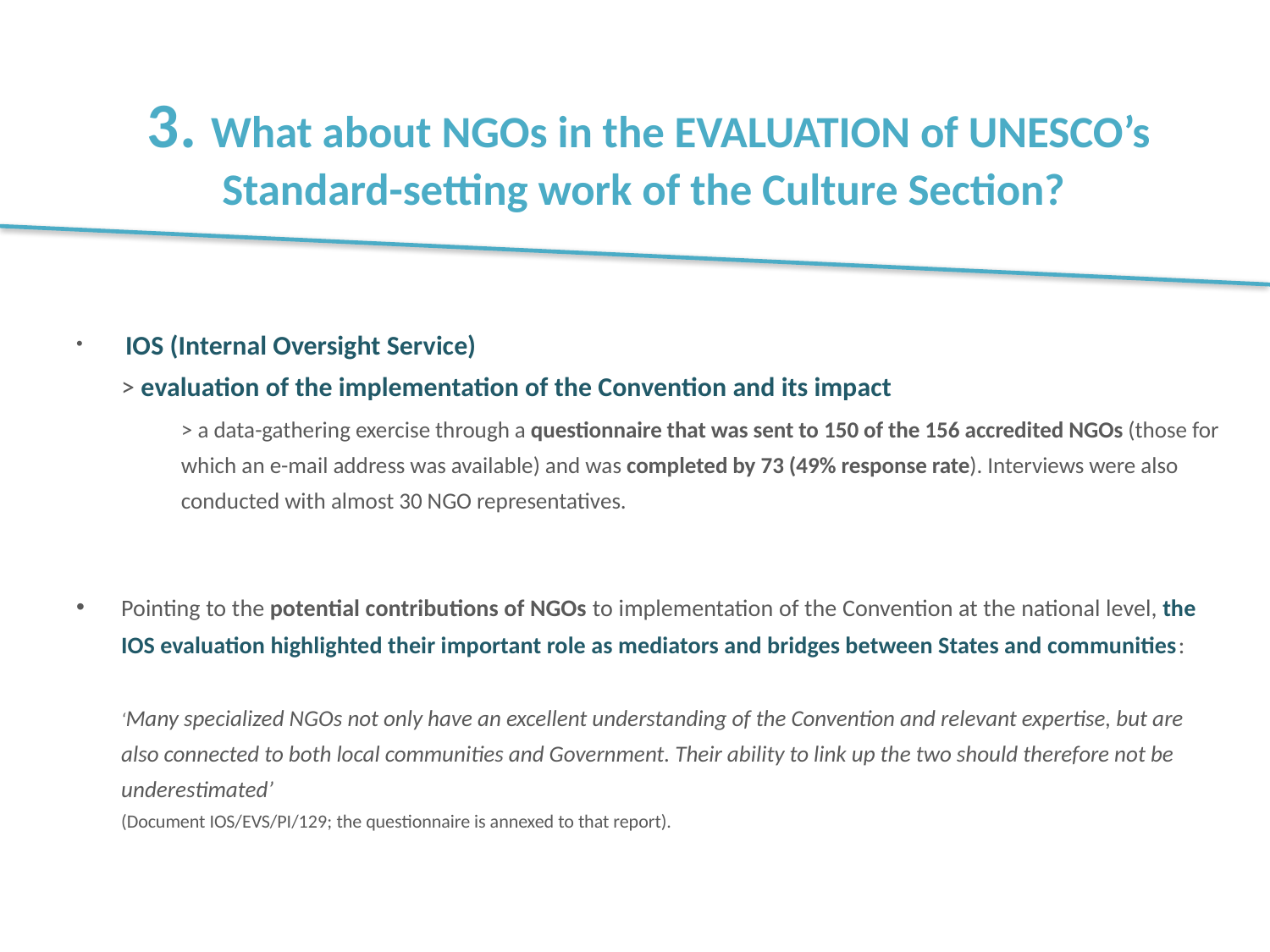

# 3. What about NGOs in the EVALUATION of UNESCO’s Standard-setting work of the Culture Section?

 IOS (Internal Oversight Service)
> evaluation of the implementation of the Convention and its impact
	> a data-gathering exercise through a questionnaire that was sent to 150 of the 156 accredited NGOs (those for which an e-mail address was available) and was completed by 73 (49% response rate). Interviews were also conducted with almost 30 NGO representatives.

Pointing to the potential contributions of NGOs to implementation of the Convention at the national level, the IOS evaluation highlighted their important role as mediators and bridges between States and communities:
‘Many specialized NGOs not only have an excellent understanding of the Convention and relevant expertise, but are also connected to both local communities and Government. Their ability to link up the two should therefore not be underestimated’
					(Document IOS/EVS/PI/129; the questionnaire is annexed to that report).